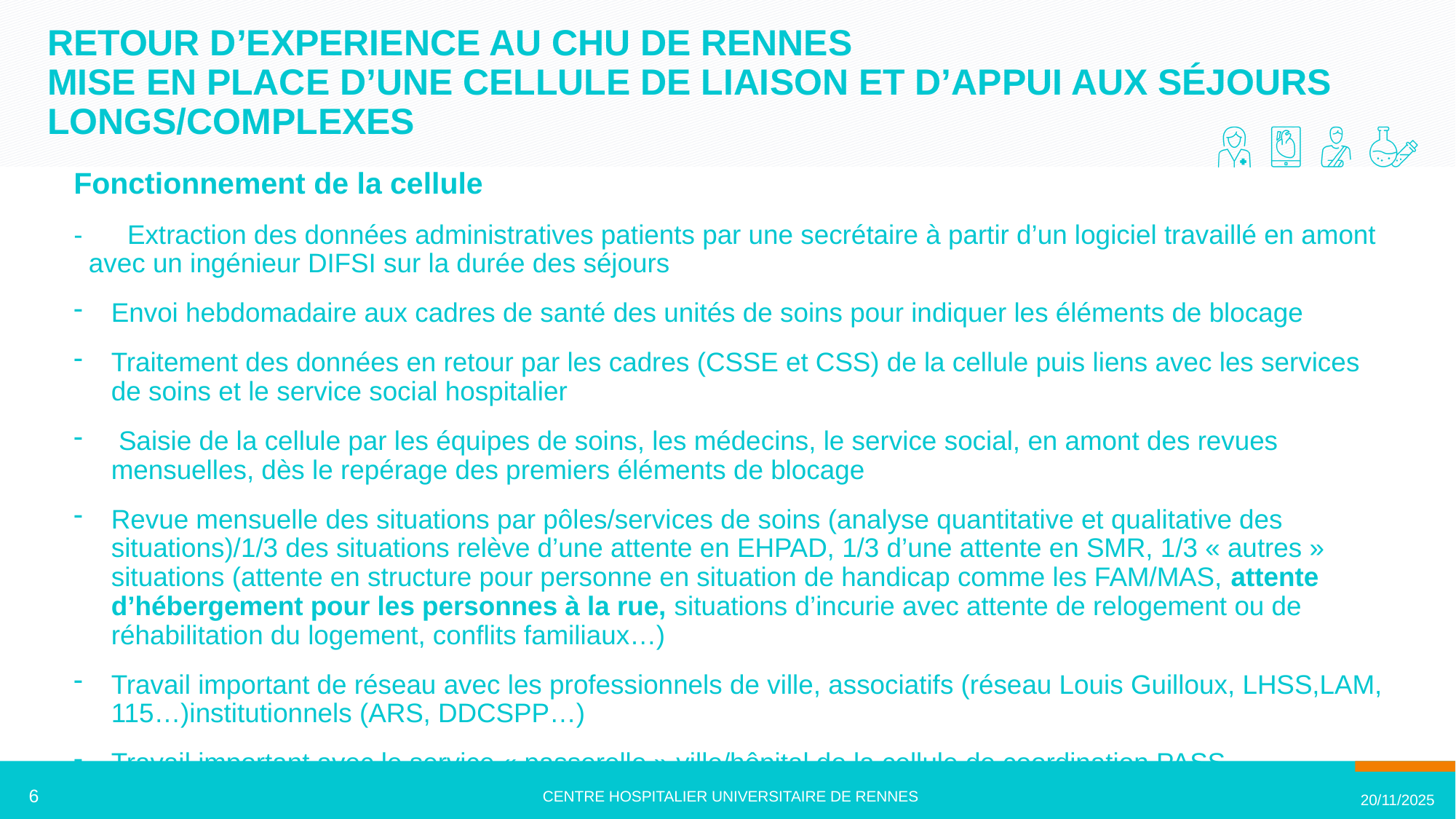

# Retour d’experience au chu de rennes mise en place d’UNE CELLULE DE LIAISON ET D’APPUI AUX SÉJOURS LONGS/complexes
Fonctionnement de la cellule
-      Extraction des données administratives patients par une secrétaire à partir d’un logiciel travaillé en amont     avec un ingénieur DIFSI sur la durée des séjours
Envoi hebdomadaire aux cadres de santé des unités de soins pour indiquer les éléments de blocage
Traitement des données en retour par les cadres (CSSE et CSS) de la cellule puis liens avec les services de soins et le service social hospitalier
 Saisie de la cellule par les équipes de soins, les médecins, le service social, en amont des revues mensuelles, dès le repérage des premiers éléments de blocage
Revue mensuelle des situations par pôles/services de soins (analyse quantitative et qualitative des situations)/1/3 des situations relève d’une attente en EHPAD, 1/3 d’une attente en SMR, 1/3 « autres » situations (attente en structure pour personne en situation de handicap comme les FAM/MAS, attente d’hébergement pour les personnes à la rue, situations d’incurie avec attente de relogement ou de réhabilitation du logement, conflits familiaux…)
Travail important de réseau avec les professionnels de ville, associatifs (réseau Louis Guilloux, LHSS,LAM, 115…)institutionnels (ARS, DDCSPP…)
Travail important avec le service « passerelle » ville/hôpital de la cellule de coordination PASS

6
CENTRE HOSPITALIER UNIVERSITAIRE DE RENNES
20/11/2025